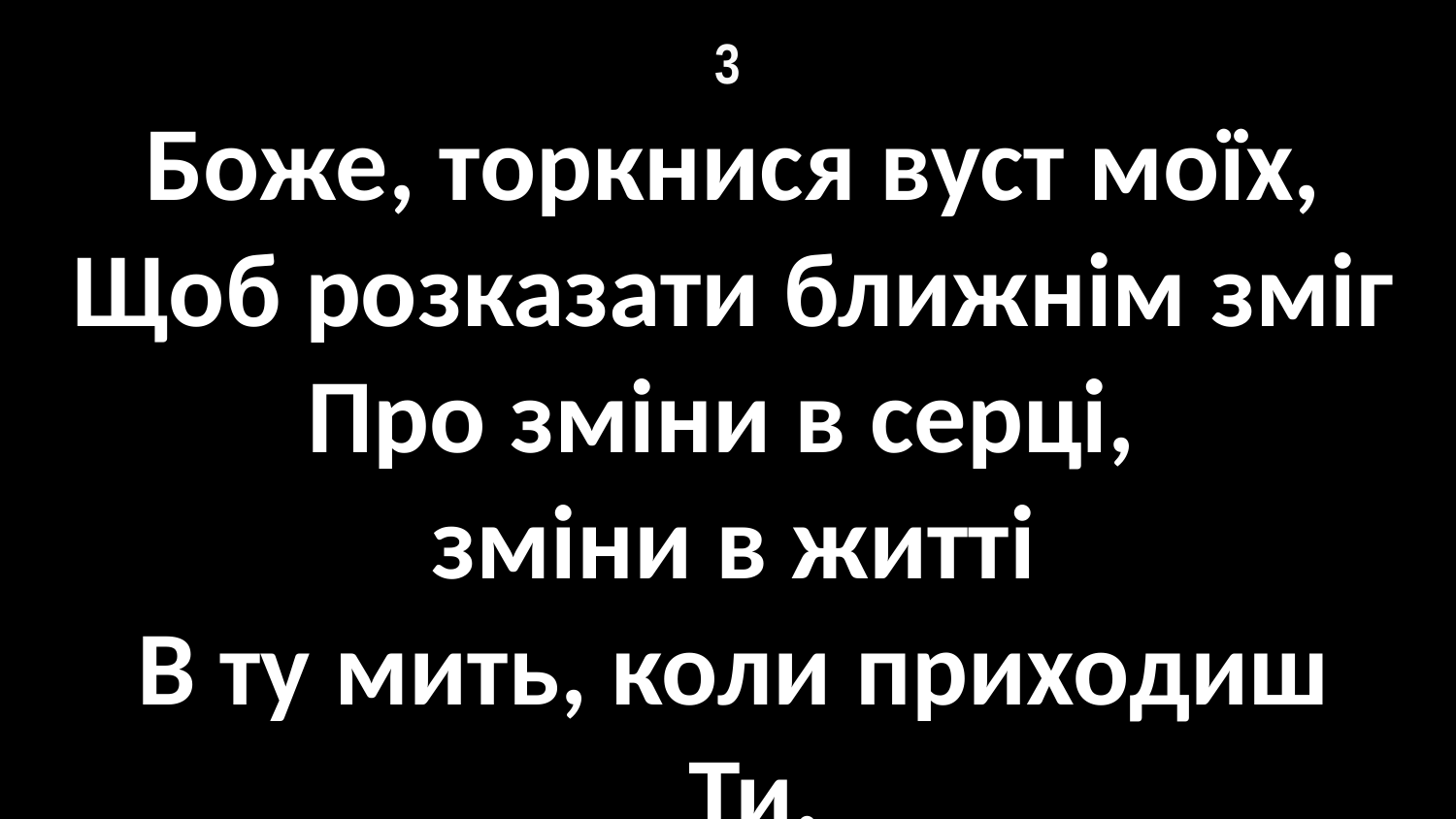

# 3
Боже, торкнися вуст моїх,
Щоб розказати ближнім зміг
Про зміни в серці,
зміни в житті
В ту мить, коли приходиш Ти.